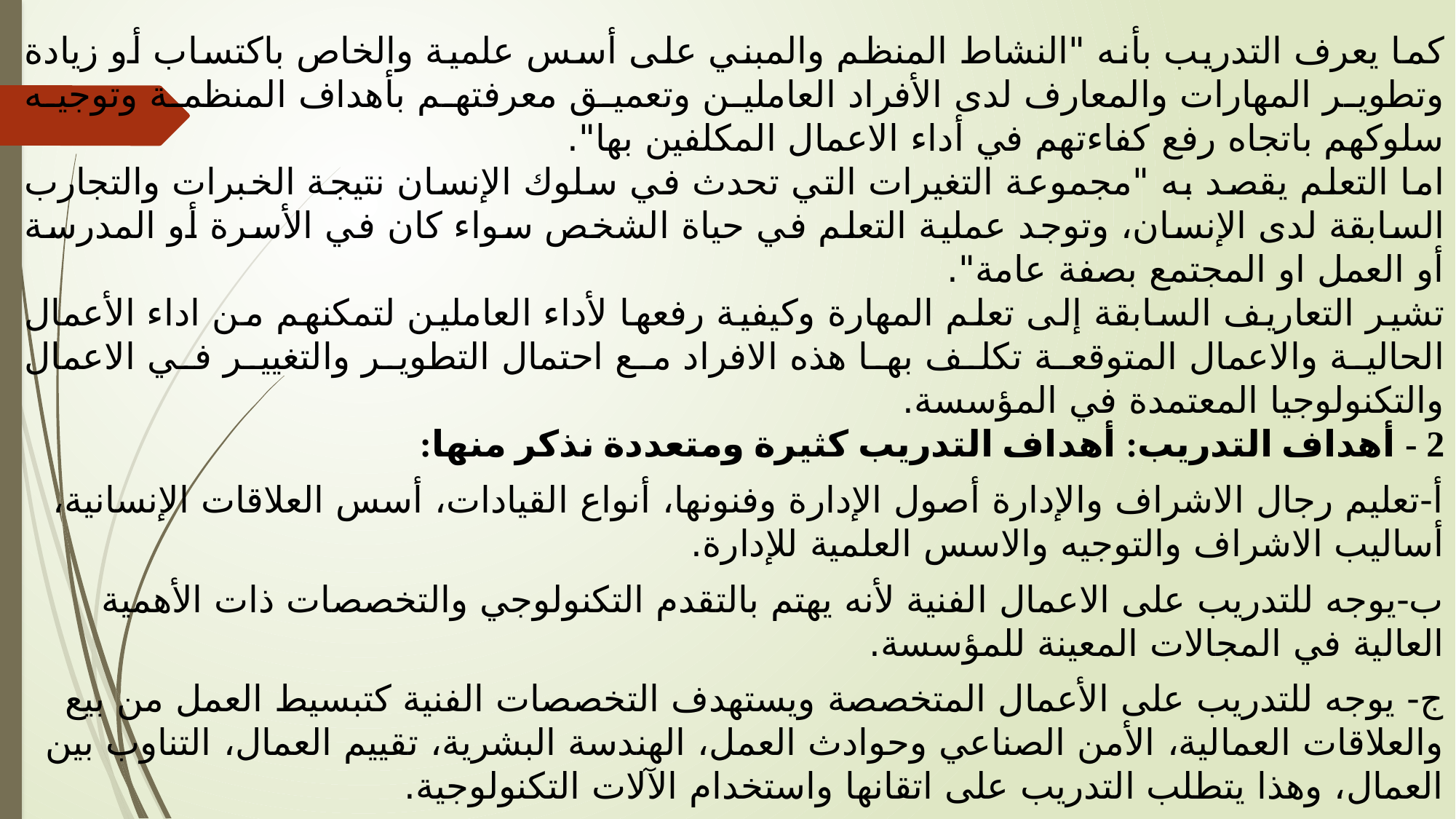

كما يعرف التدريب بأنه "النشاط المنظم والمبني على أسس علمية والخاص باكتساب أو زيادة وتطوير المهارات والمعارف لدى الأفراد العاملين وتعميق معرفتهم بأهداف المنظمة وتوجيه سلوكهم باتجاه رفع كفاءتهم في أداء الاعمال المكلفين بها".
اما التعلم يقصد به "مجموعة التغيرات التي تحدث في سلوك الإنسان نتيجة الخبرات والتجارب السابقة لدى الإنسان، وتوجد عملية التعلم في حياة الشخص سواء كان في الأسرة أو المدرسة أو العمل او المجتمع بصفة عامة".
تشير التعاريف السابقة إلى تعلم المهارة وكيفية رفعها لأداء العاملين لتمكنهم من اداء الأعمال الحالية والاعمال المتوقعة تكلف بها هذه الافراد مع احتمال التطوير والتغيير في الاعمال والتكنولوجيا المعتمدة في المؤسسة.
2 - أهداف التدريب: أهداف التدريب كثيرة ومتعددة نذكر منها:
أ-تعليم رجال الاشراف والإدارة أصول الإدارة وفنونها، أنواع القيادات، أسس العلاقات الإنسانية، أساليب الاشراف والتوجيه والاسس العلمية للإدارة.
ب-يوجه للتدريب على الاعمال الفنية لأنه يهتم بالتقدم التكنولوجي والتخصصات ذات الأهمية العالية في المجالات المعينة للمؤسسة.
ج- يوجه للتدريب على الأعمال المتخصصة ويستهدف التخصصات الفنية كتبسيط العمل من بيع والعلاقات العمالية، الأمن الصناعي وحوادث العمل، الهندسة البشرية، تقييم العمال، التناوب بين العمال، وهذا يتطلب التدريب على اتقانها واستخدام الآلات التكنولوجية.
د- تدريب يختص في تعليم العمال المهارات المهنية المطلوبة لأداء عمل معين وتحويل العمال من عمال عاديين إلى عمال مهرة.